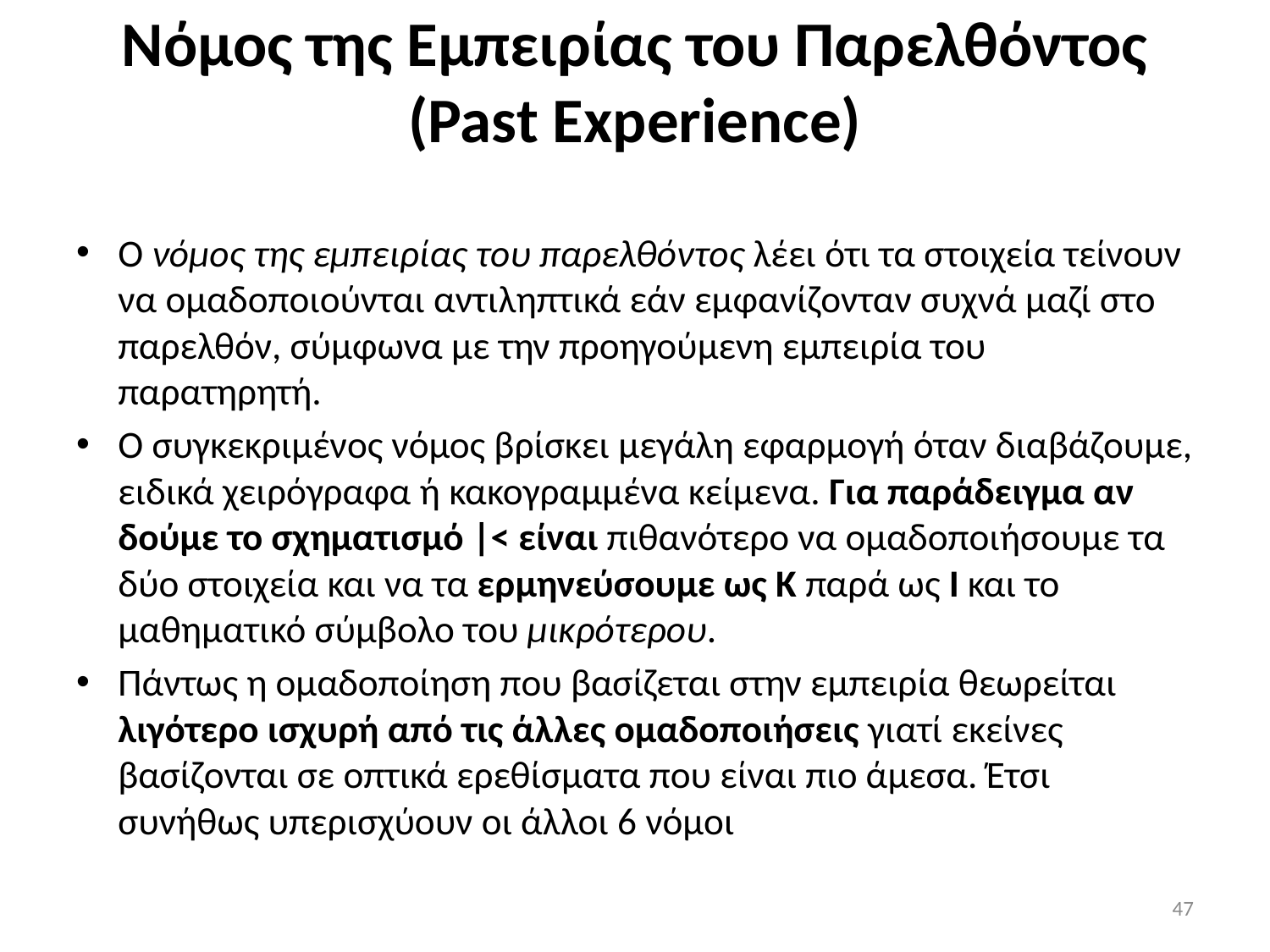

# Nόμος της Εμπειρίας του Παρελθόντος (Past Experience)
Ο νόμος της εμπειρίας του παρελθόντος λέει ότι τα στοιχεία τείνουν να ομαδοποιούνται αντιληπτικά εάν εμφανίζονταν συχνά μαζί στο παρελθόν, σύμφωνα με την προηγούμενη εμπειρία του παρατηρητή.
Ο συγκεκριμένος νόμος βρίσκει μεγάλη εφαρμογή όταν διαβάζουμε, ειδικά χειρόγραφα ή κακογραμμένα κείμενα. Για παράδειγμα αν δούμε το σχηματισμό |< είναι πιθανότερο να ομαδοποιήσουμε τα δύο στοιχεία και να τα ερμηνεύσουμε ως Κ παρά ως Ι και το μαθηματικό σύμβολο του μικρότερου.
Πάντως η ομαδοποίηση που βασίζεται στην εμπειρία θεωρείται λιγότερο ισχυρή από τις άλλες ομαδοποιήσεις γιατί εκείνες βασίζονται σε οπτικά ερεθίσματα που είναι πιο άμεσα. Έτσι συνήθως υπερισχύουν οι άλλοι 6 νόμοι

47